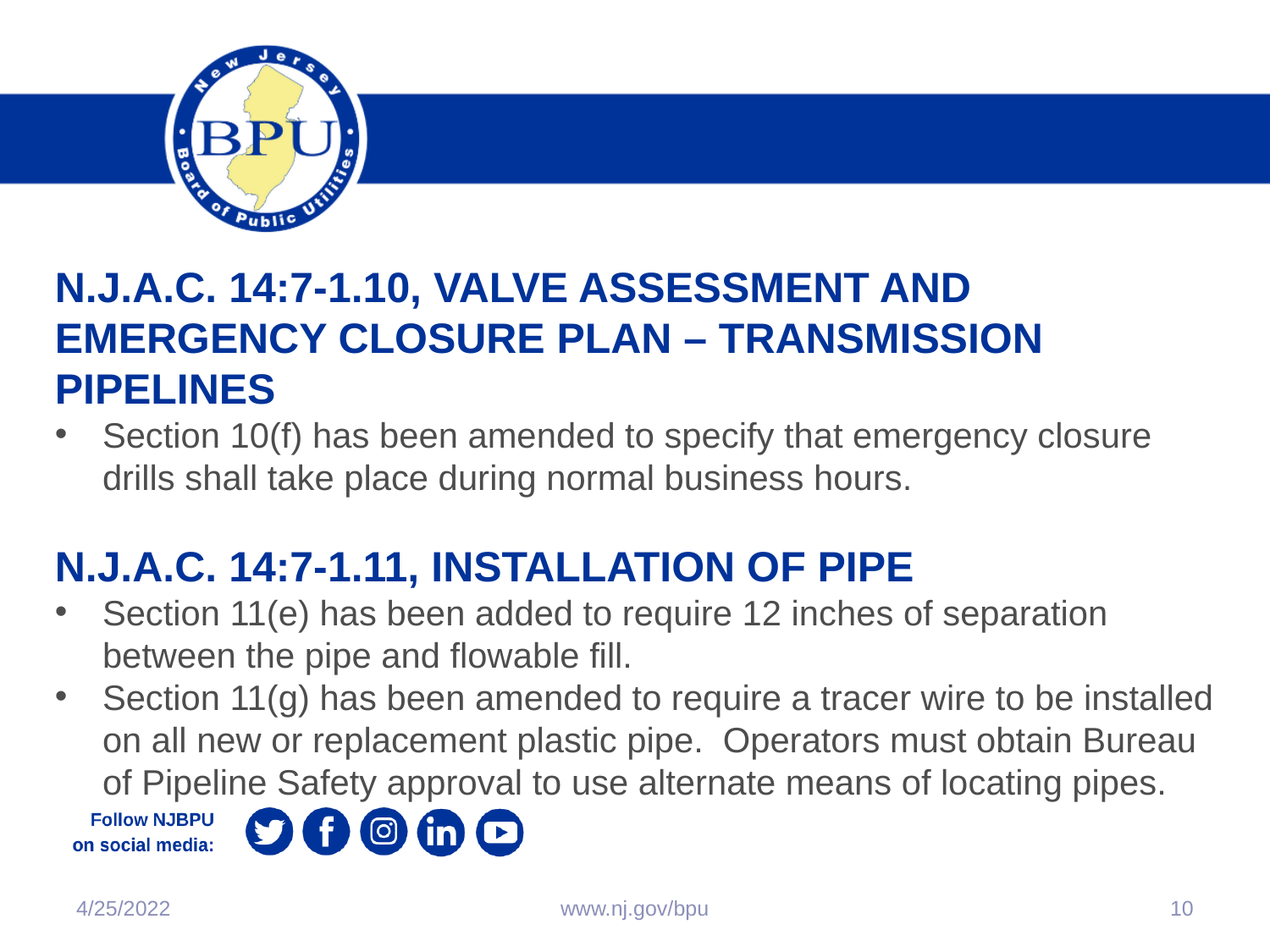

N.J.A.C. 14:7-1.10, Valve assessment and emergency closure plan – transmission pipelines
Section 10(f) has been amended to specify that emergency closure drills shall take place during normal business hours.

N.J.A.C. 14:7-1.11, installation of pipe
Section 11(e) has been added to require 12 inches of separation between the pipe and flowable fill.
Section 11(g) has been amended to require a tracer wire to be installed on all new or replacement plastic pipe.  Operators must obtain Bureau of Pipeline Safety approval to use alternate means of locating pipes.

4/25/2022
www.nj.gov/bpu
10